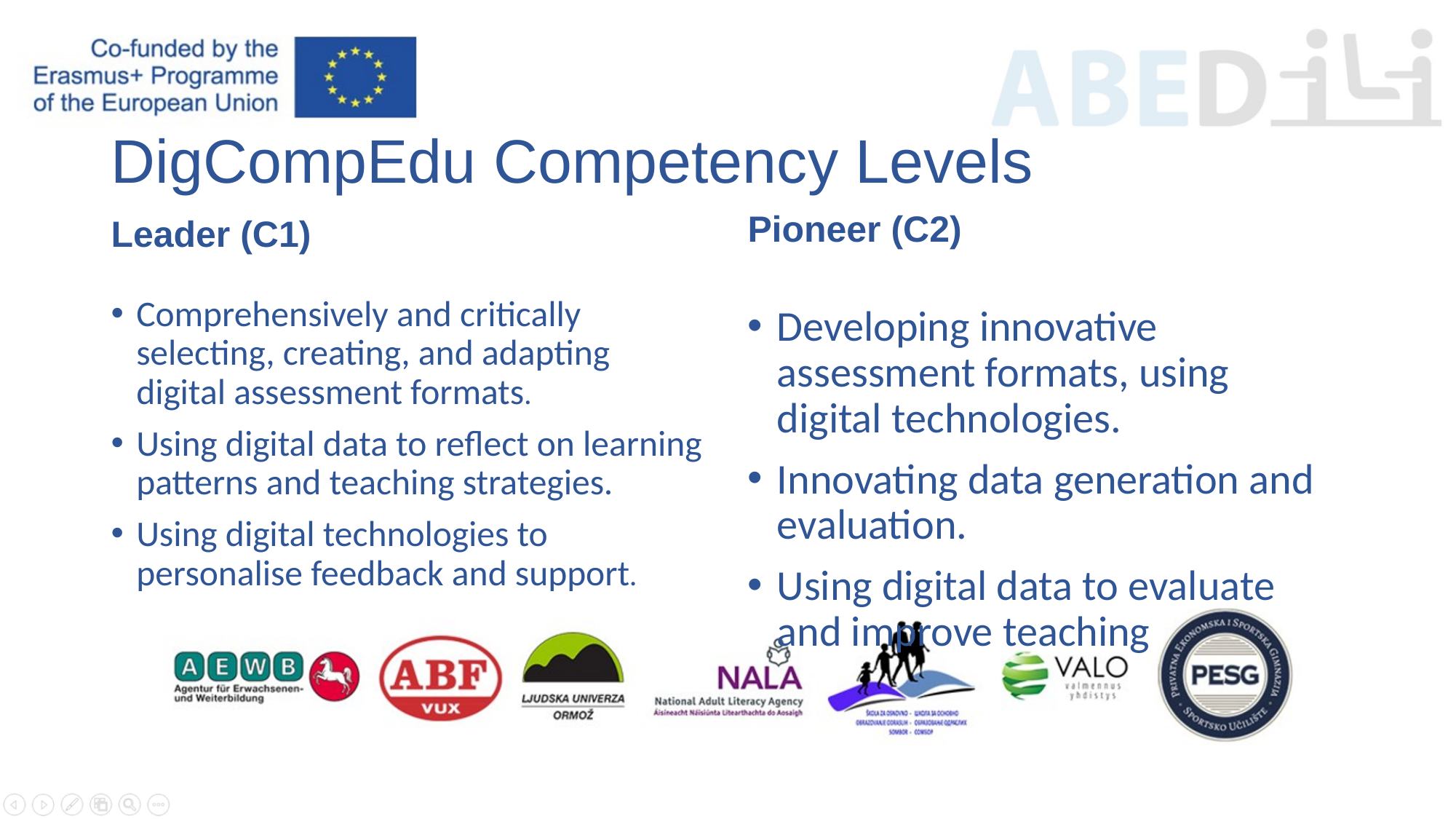

# DigCompEdu Competency Levels
Leader (C1)
Pioneer (C2)
Comprehensively and critically selecting, creating, and adapting digital assessment formats.
Using digital data to reflect on learning patterns and teaching strategies.
Using digital technologies to personalise feedback and support.

Developing innovative assessment formats, using digital technologies.
Innovating data generation and evaluation.
Using digital data to evaluate and improve teaching